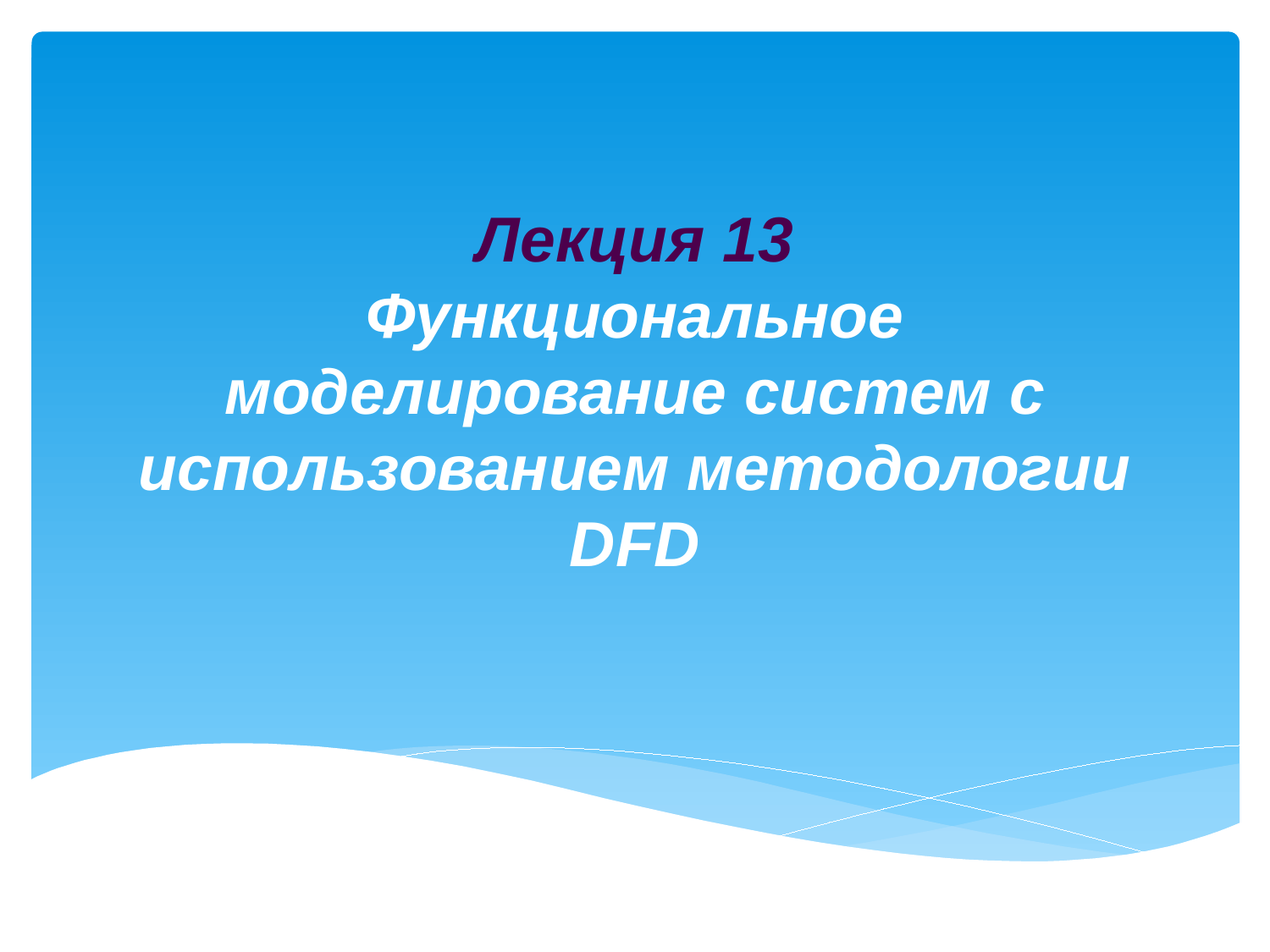

# Лекция 13 Функциональное моделирование систем с использованием методологии DFD